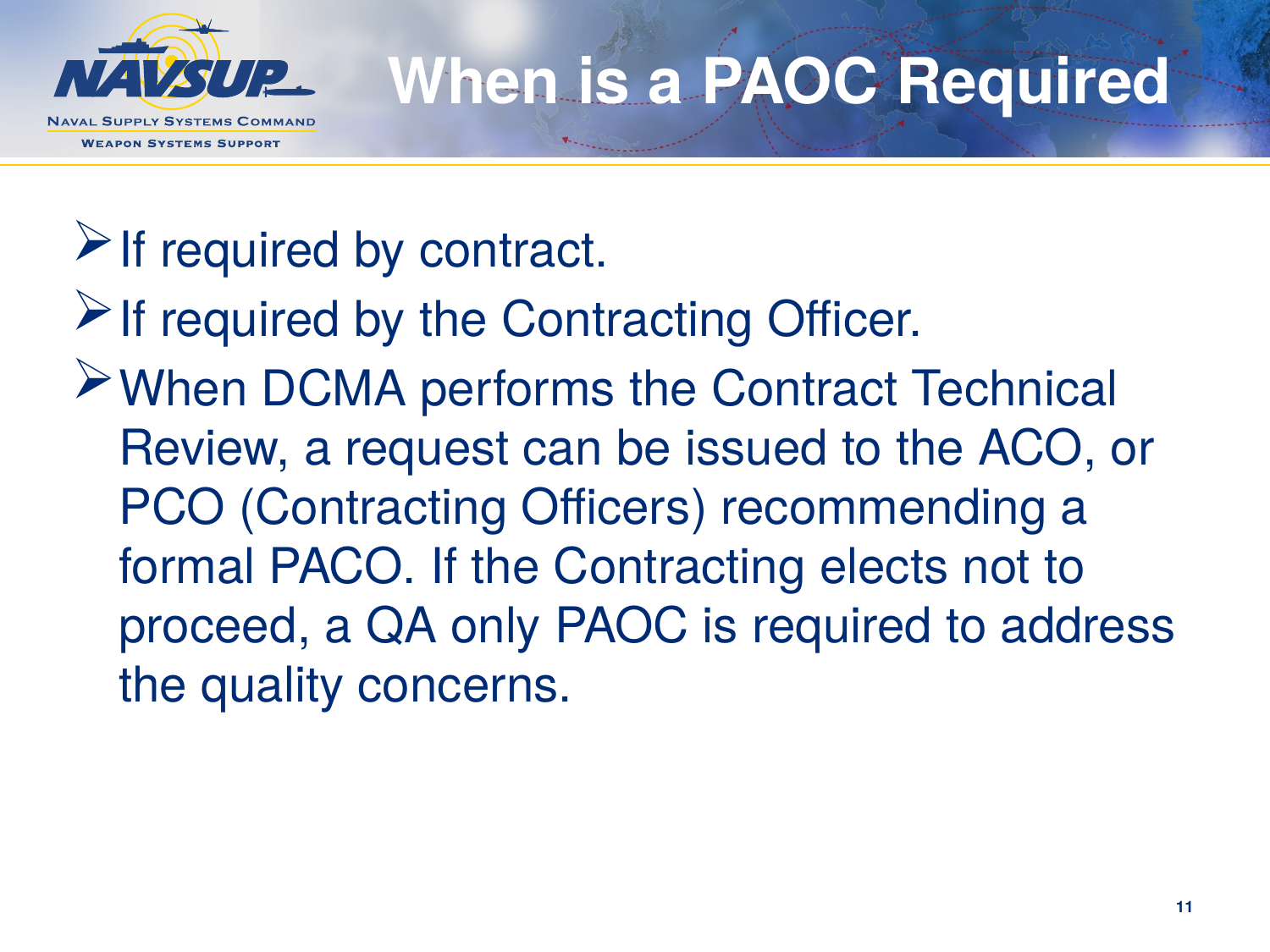

# When is a PAOC Required
If required by contract.
If required by the Contracting Officer.
When DCMA performs the Contract Technical Review, a request can be issued to the ACO, or PCO (Contracting Officers) recommending a formal PACO. If the Contracting elects not to proceed, a QA only PAOC is required to address the quality concerns.

11